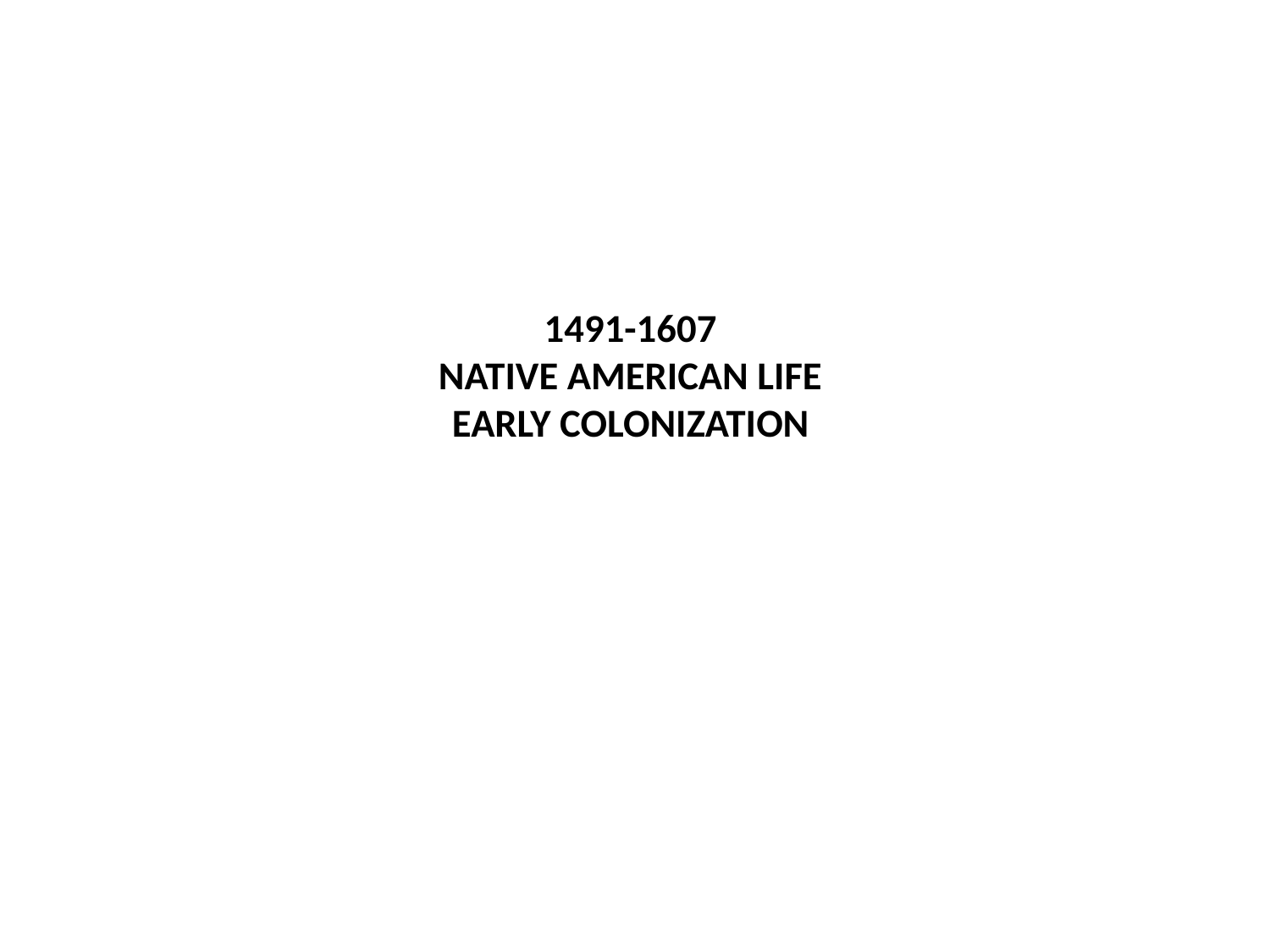

# 1491-1607 NATIVE AMERICAN LIFE EARLY COLONIZATION